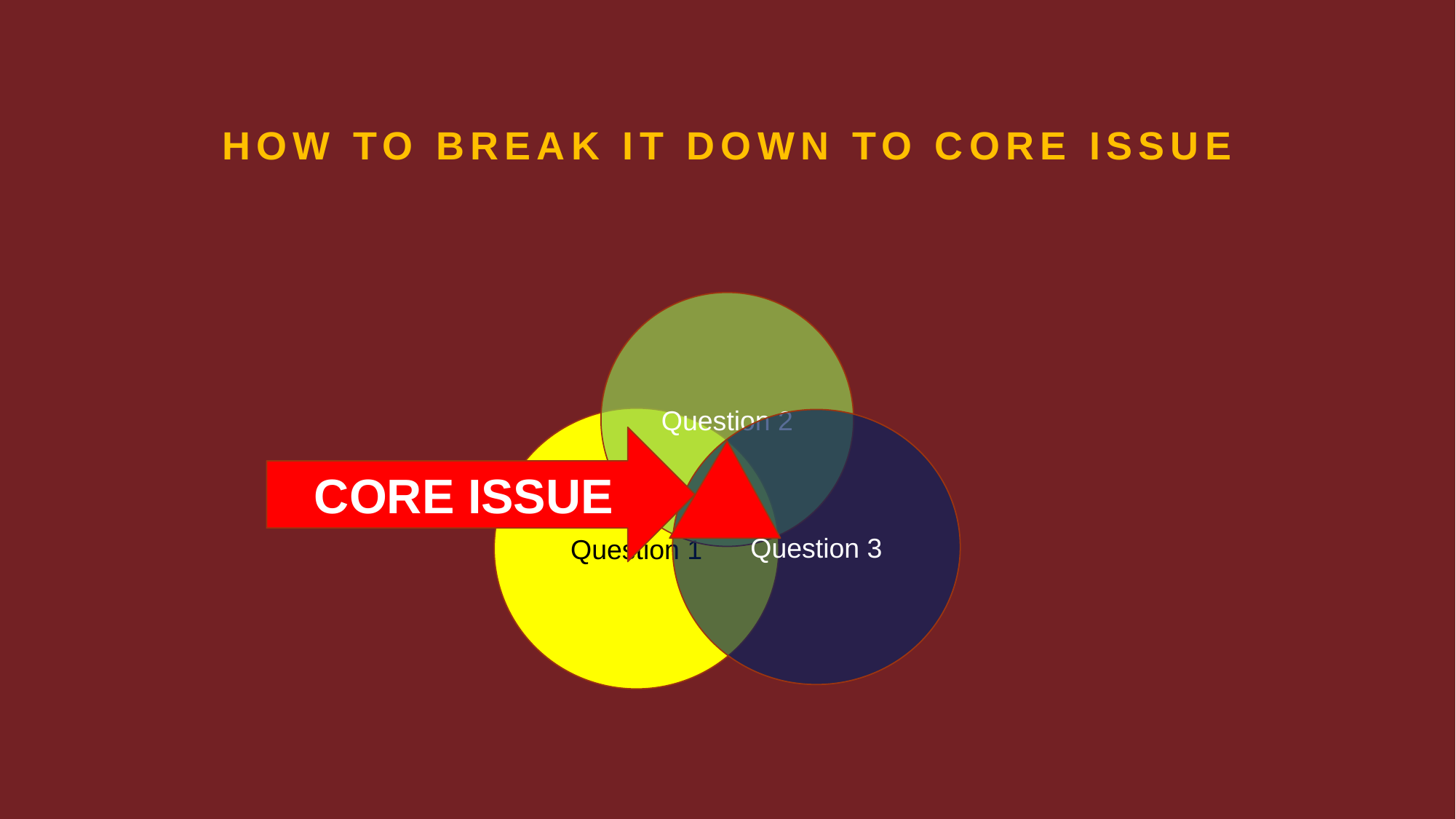

# How to break it down to core issue

Question 2
Question 1
Question 3
CORE ISSUE